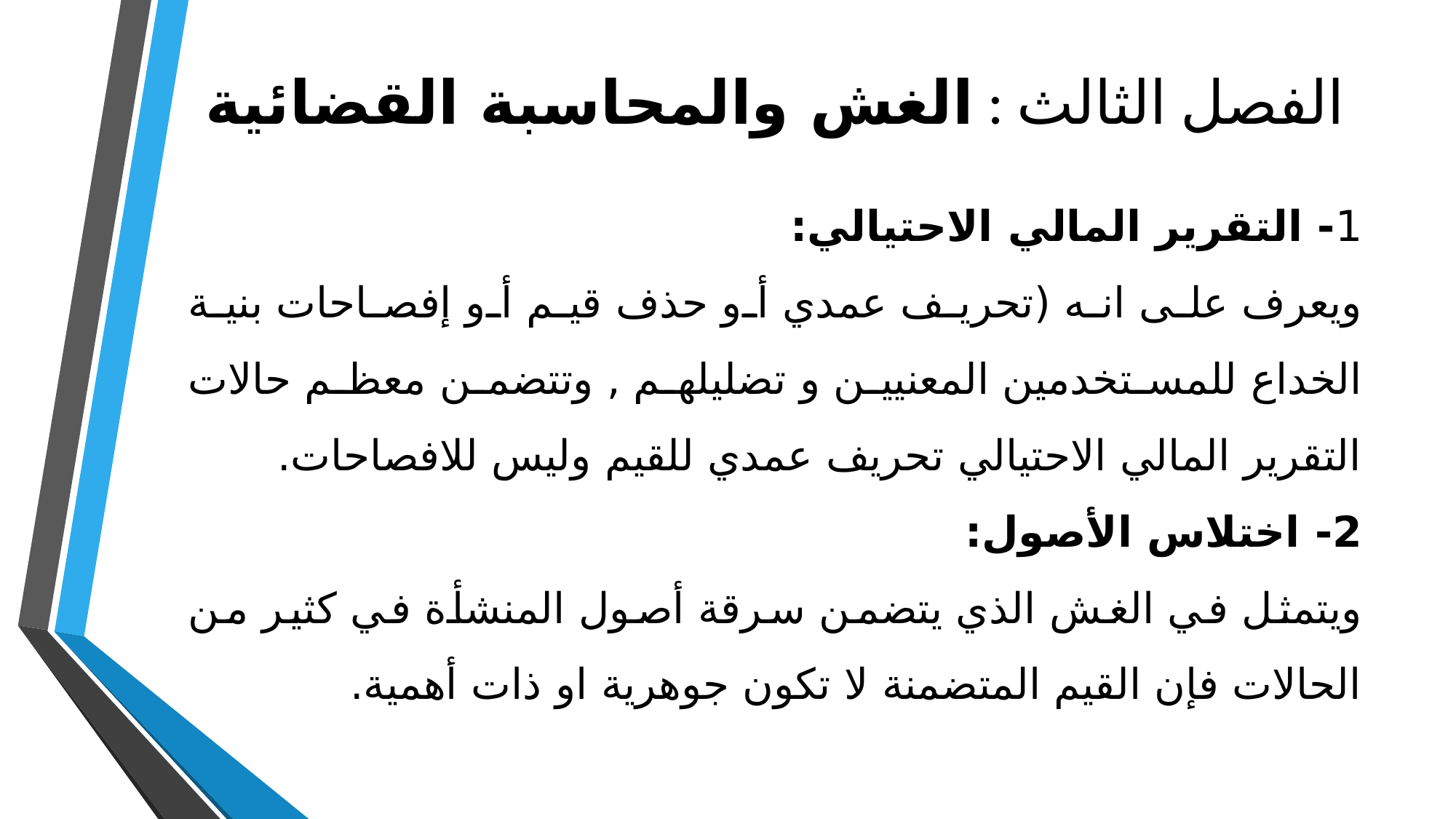

# الفصل الثالث : الغش والمحاسبة القضائية
1- التقرير المالي الاحتيالي:
ويعرف على انه (تحريف عمدي أو حذف قيم أو إفصاحات بنية الخداع للمستخدمين المعنيين و تضليلهم , وتتضمن معظم حالات التقرير المالي الاحتيالي تحريف عمدي للقيم وليس للافصاحات.
2- اختلاس الأصول:
ويتمثل في الغش الذي يتضمن سرقة أصول المنشأة في كثير من الحالات فإن القيم المتضمنة لا تكون جوهرية او ذات أهمية.